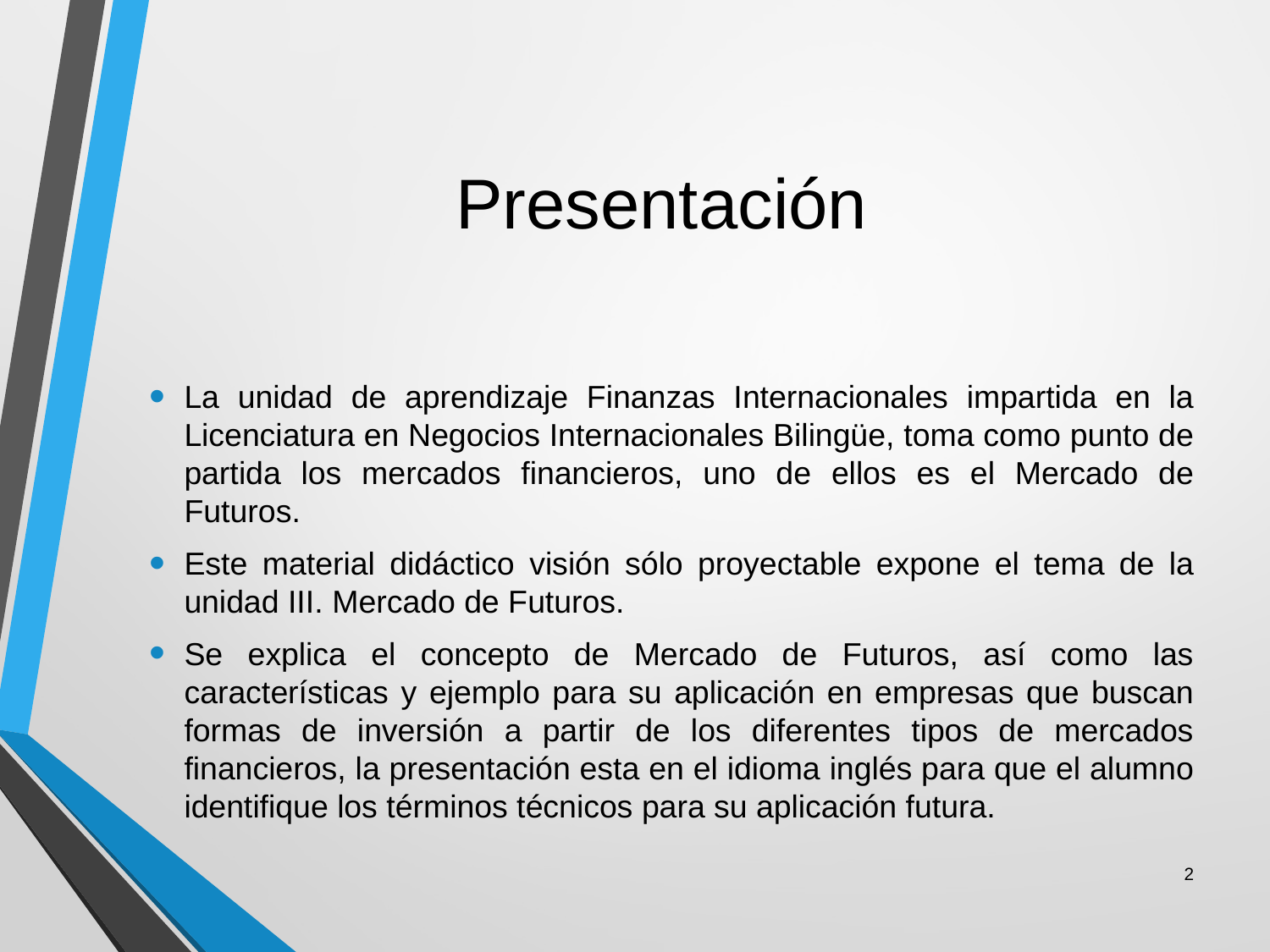

# Presentación
La unidad de aprendizaje Finanzas Internacionales impartida en la Licenciatura en Negocios Internacionales Bilingüe, toma como punto de partida los mercados financieros, uno de ellos es el Mercado de Futuros.
Este material didáctico visión sólo proyectable expone el tema de la unidad III. Mercado de Futuros.
Se explica el concepto de Mercado de Futuros, así como las características y ejemplo para su aplicación en empresas que buscan formas de inversión a partir de los diferentes tipos de mercados financieros, la presentación esta en el idioma inglés para que el alumno identifique los términos técnicos para su aplicación futura.

2